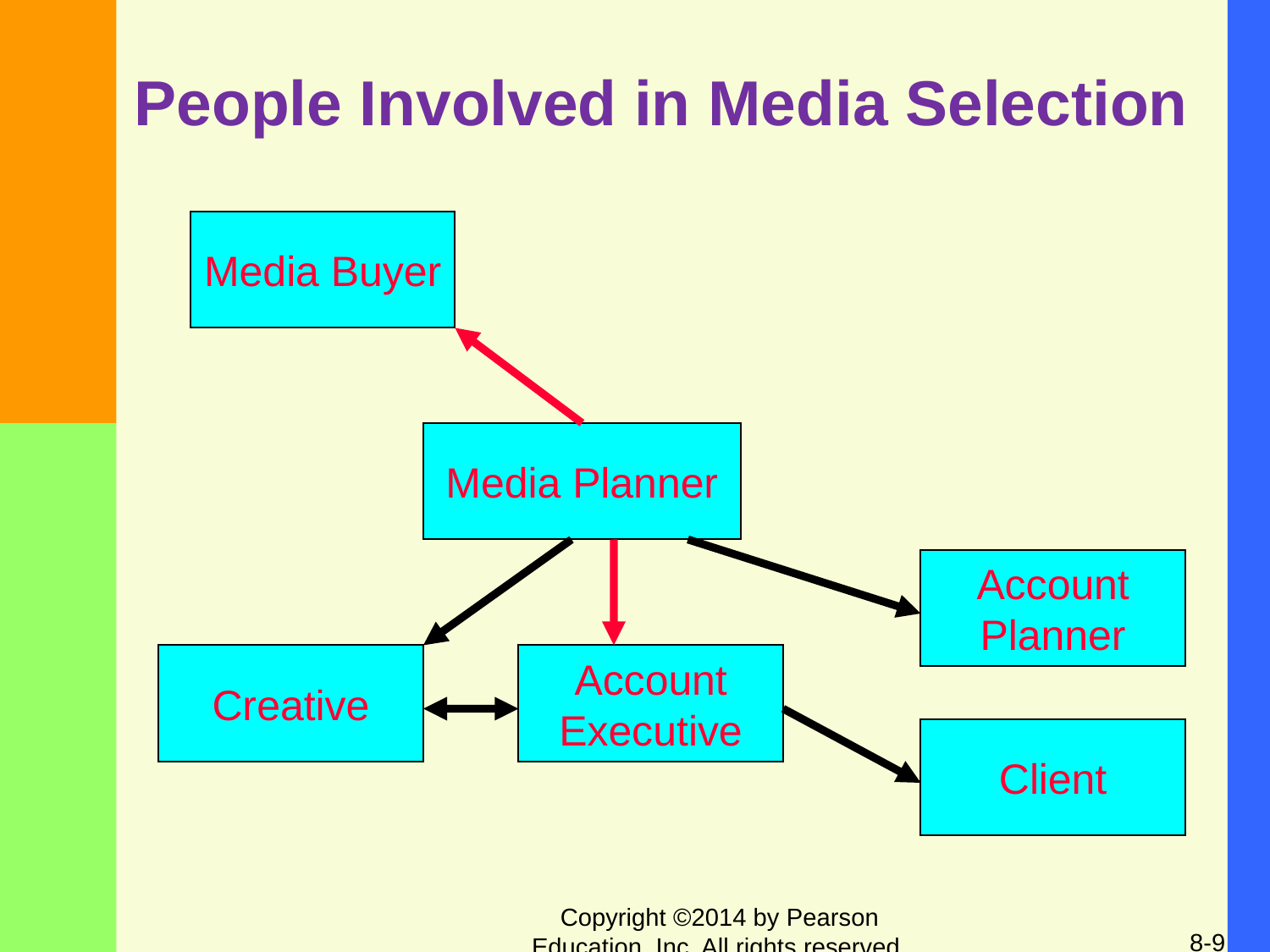

# People Involved in Media Selection
Media Buyer

Media Planner

Account
Planner
Creative
Account
Executive

Client
Copyright ©2014 by Pearson Education, Inc. All rights reserved.
8-9